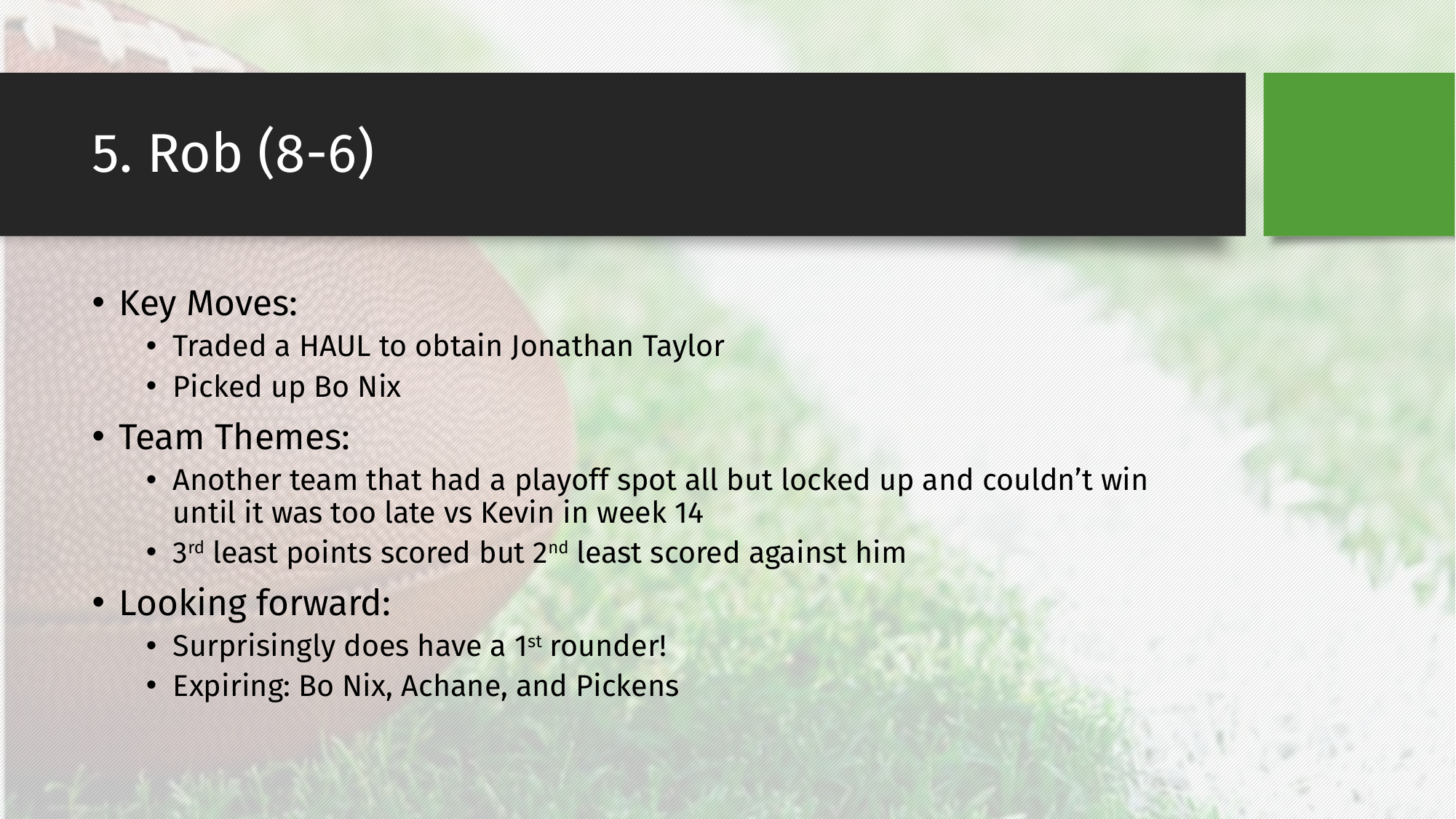

# 5. Rob (8-6)
Key Moves:
Traded a HAUL to obtain Jonathan Taylor
Picked up Bo Nix
Team Themes:
Another team that had a playoff spot all but locked up and couldn’t win until it was too late vs Kevin in week 14
3rd least points scored but 2nd least scored against him
Looking forward:
Surprisingly does have a 1st rounder!
Expiring: Bo Nix, Achane, and Pickens